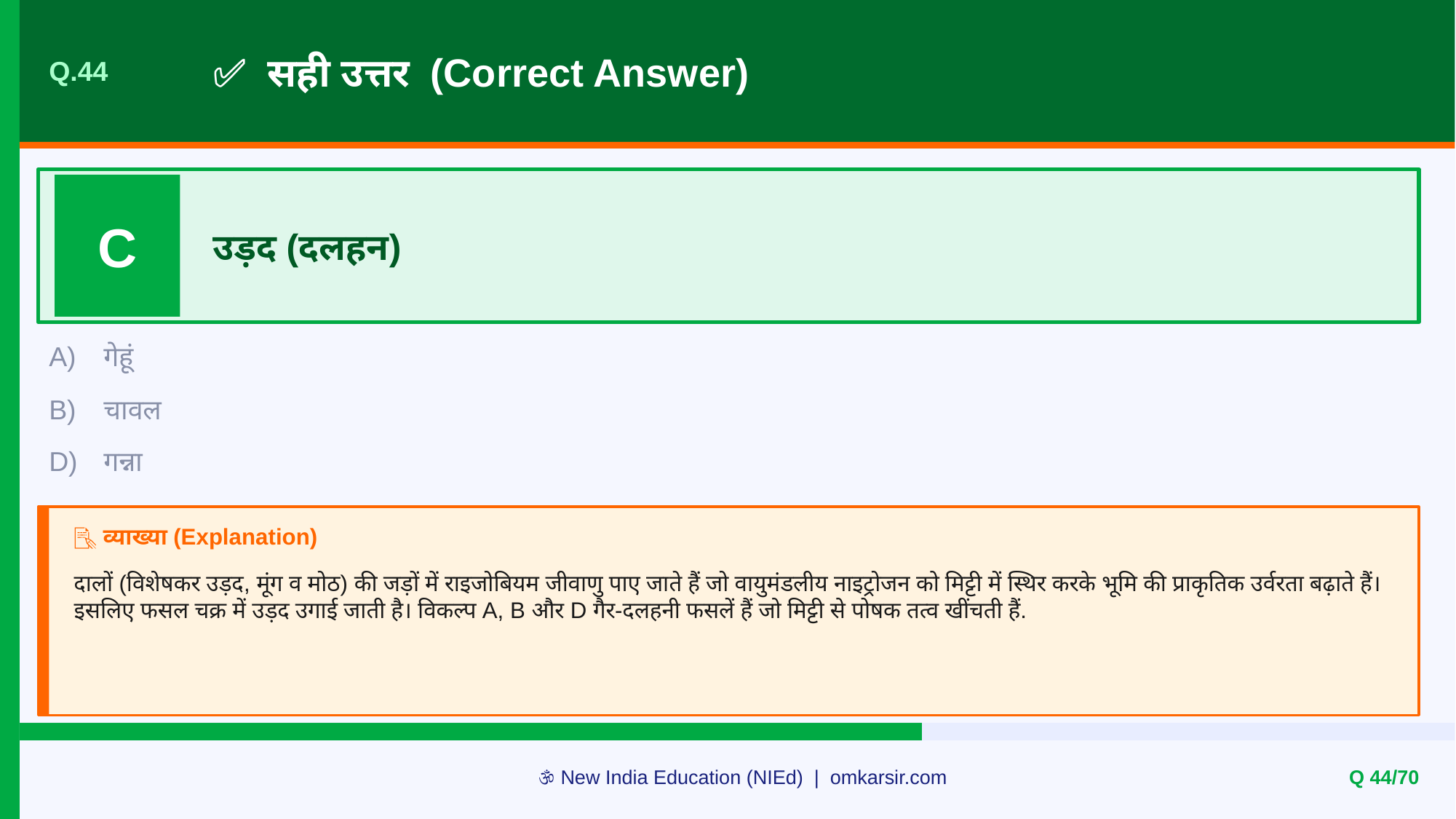

✅  सही उत्तर  (Correct Answer)
Q.44

C
उड़द (दलहन)
A)
गेहूं
B)
चावल
D)
गन्ना

📝 व्याख्या (Explanation)
दालों (विशेषकर उड़द, मूंग व मोठ) की जड़ों में राइजोबियम जीवाणु पाए जाते हैं जो वायुमंडलीय नाइट्रोजन को मिट्टी में स्थिर करके भूमि की प्राकृतिक उर्वरता बढ़ाते हैं। इसलिए फसल चक्र में उड़द उगाई जाती है। विकल्प A, B और D गैर-दलहनी फसलें हैं जो मिट्टी से पोषक तत्व खींचती हैं.

🕉️ New India Education (NIEd)  |  omkarsir.com
Q 44/70